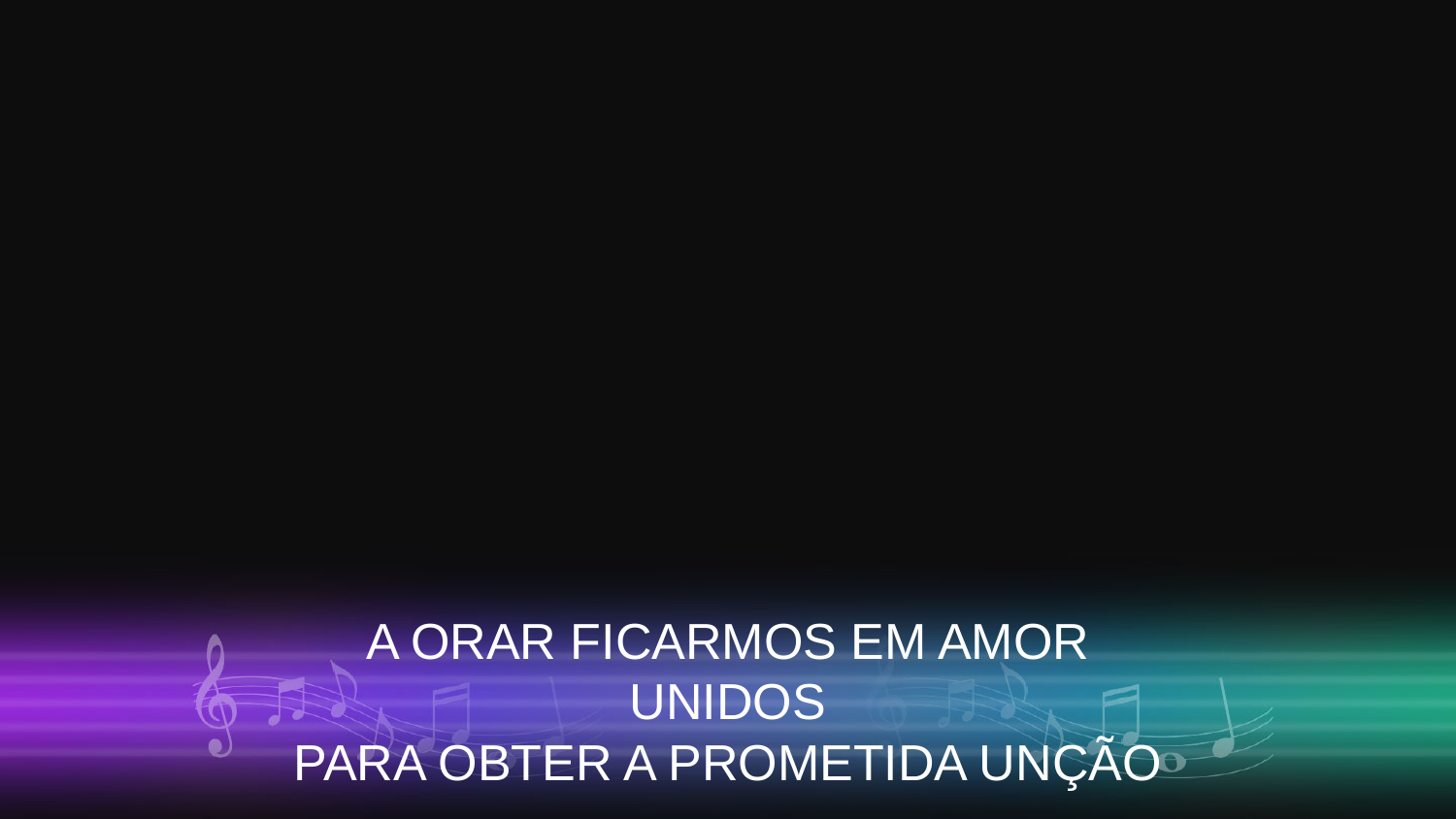

A ORAR FICARMOS EM AMOR UNIDOS
PARA OBTER A PROMETIDA UNÇÃO